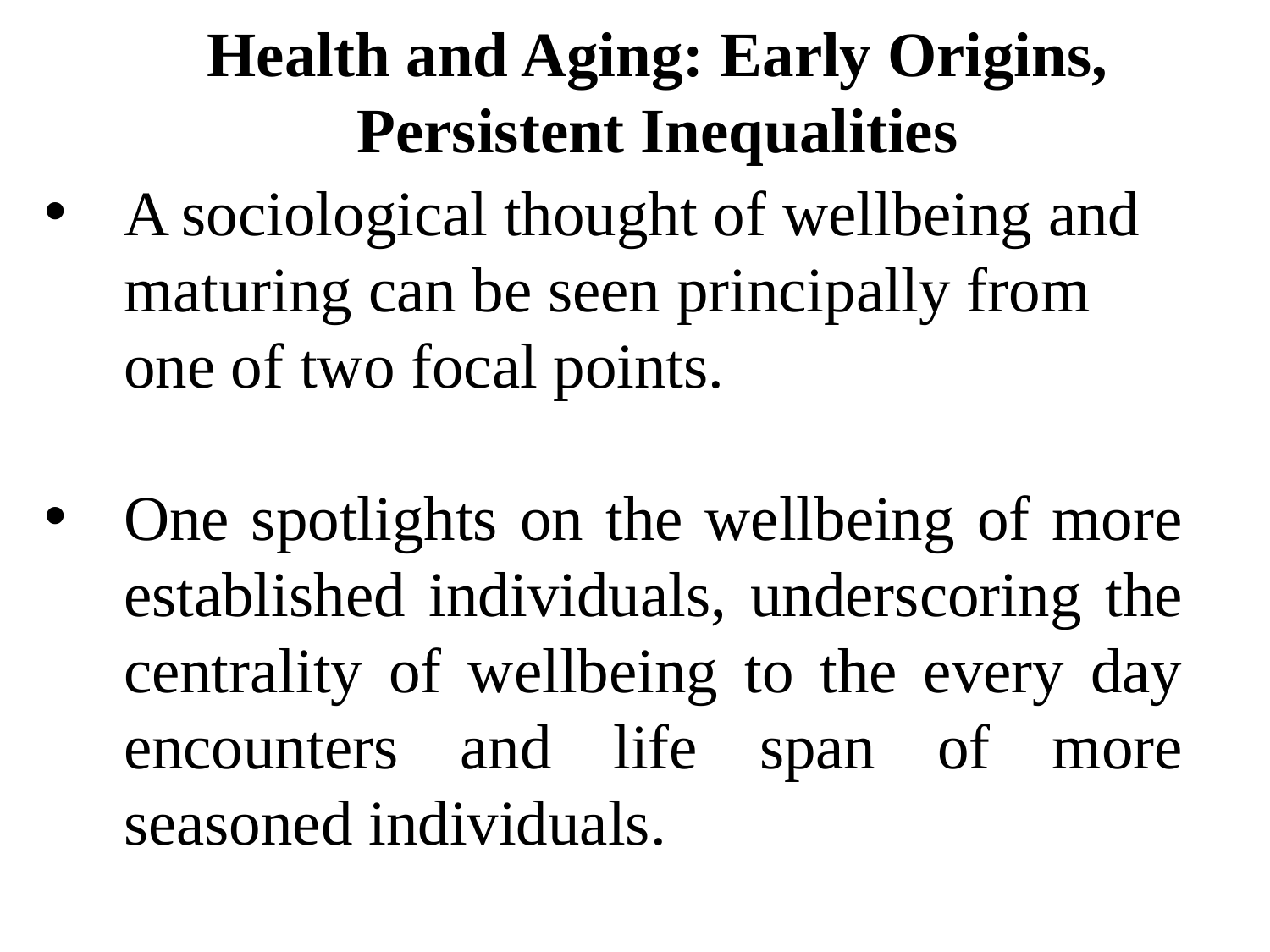

Health and Aging: Early Origins, Persistent Inequalities

A sociological thought of wellbeing and maturing can be seen principally from one of two focal points.

One spotlights on the wellbeing of more established individuals, underscoring the centrality of wellbeing to the every day encounters and life span of more seasoned individuals.